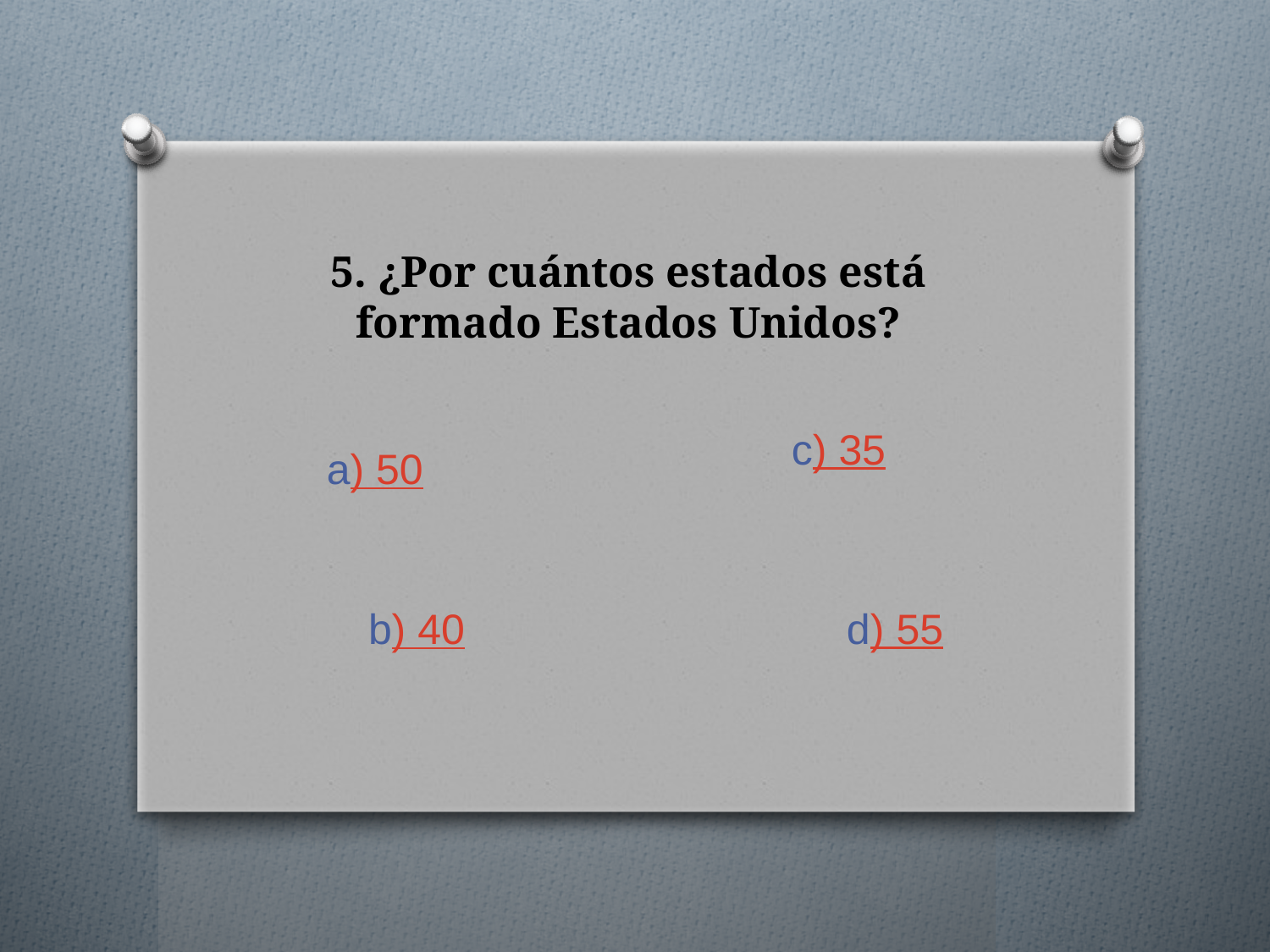

# 5. ¿Por cuántos estados está formado Estados Unidos?
c) 35

a) 50
d) 55
b) 40